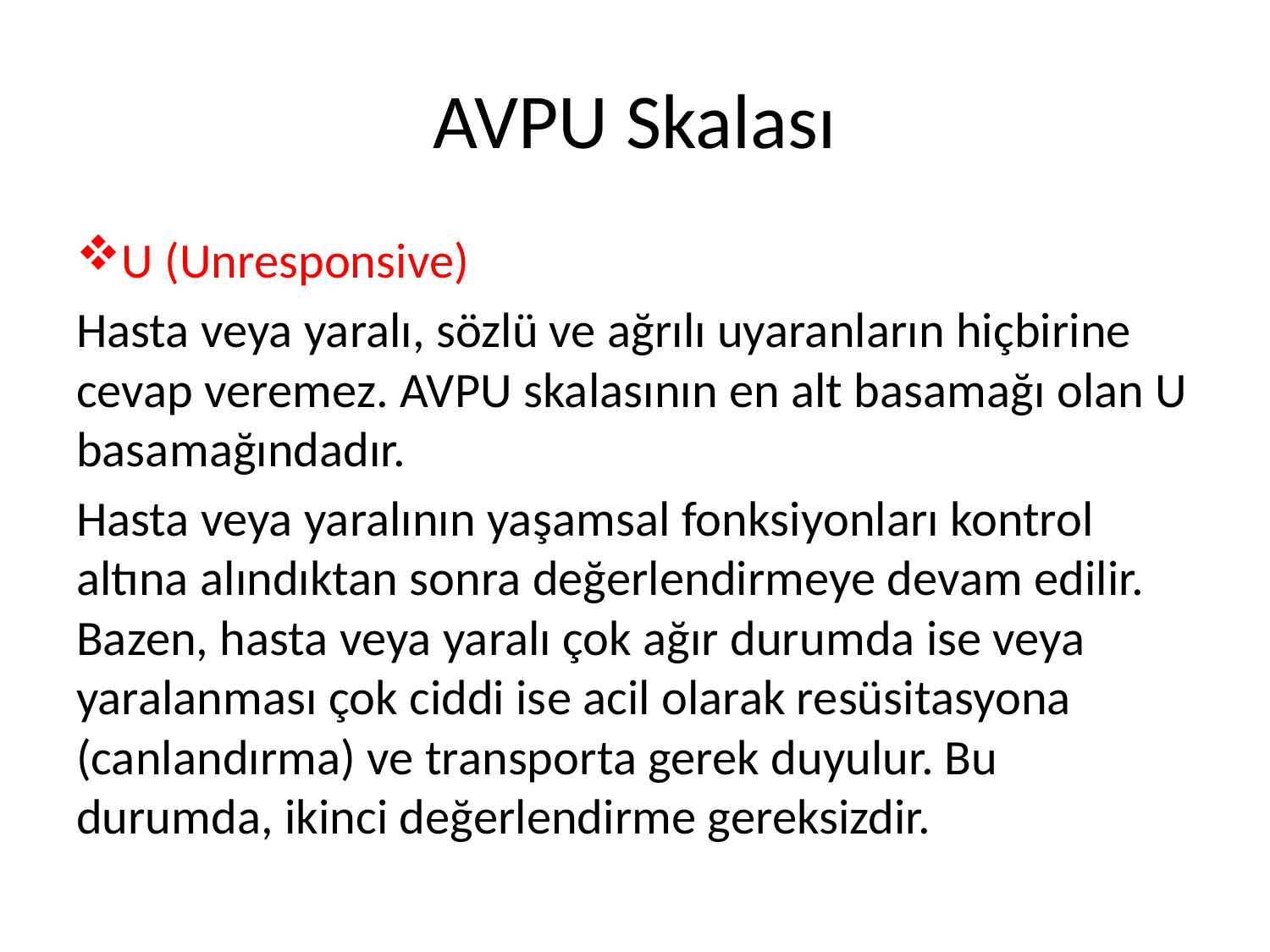

# AVPU Skalası
U (Unresponsive)
Hasta veya yaralı, sözlü ve ağrılı uyaranların hiçbirine cevap veremez. AVPU skalasının en alt basamağı olan U basamağındadır.
Hasta veya yaralının yaşamsal fonksiyonları kontrol altına alındıktan sonra değerlendirmeye devam edilir. Bazen, hasta veya yaralı çok ağır durumda ise veya yaralanması çok ciddi ise acil olarak resüsitasyona (canlandırma) ve transporta gerek duyulur. Bu durumda, ikinci değerlendirme gereksizdir.